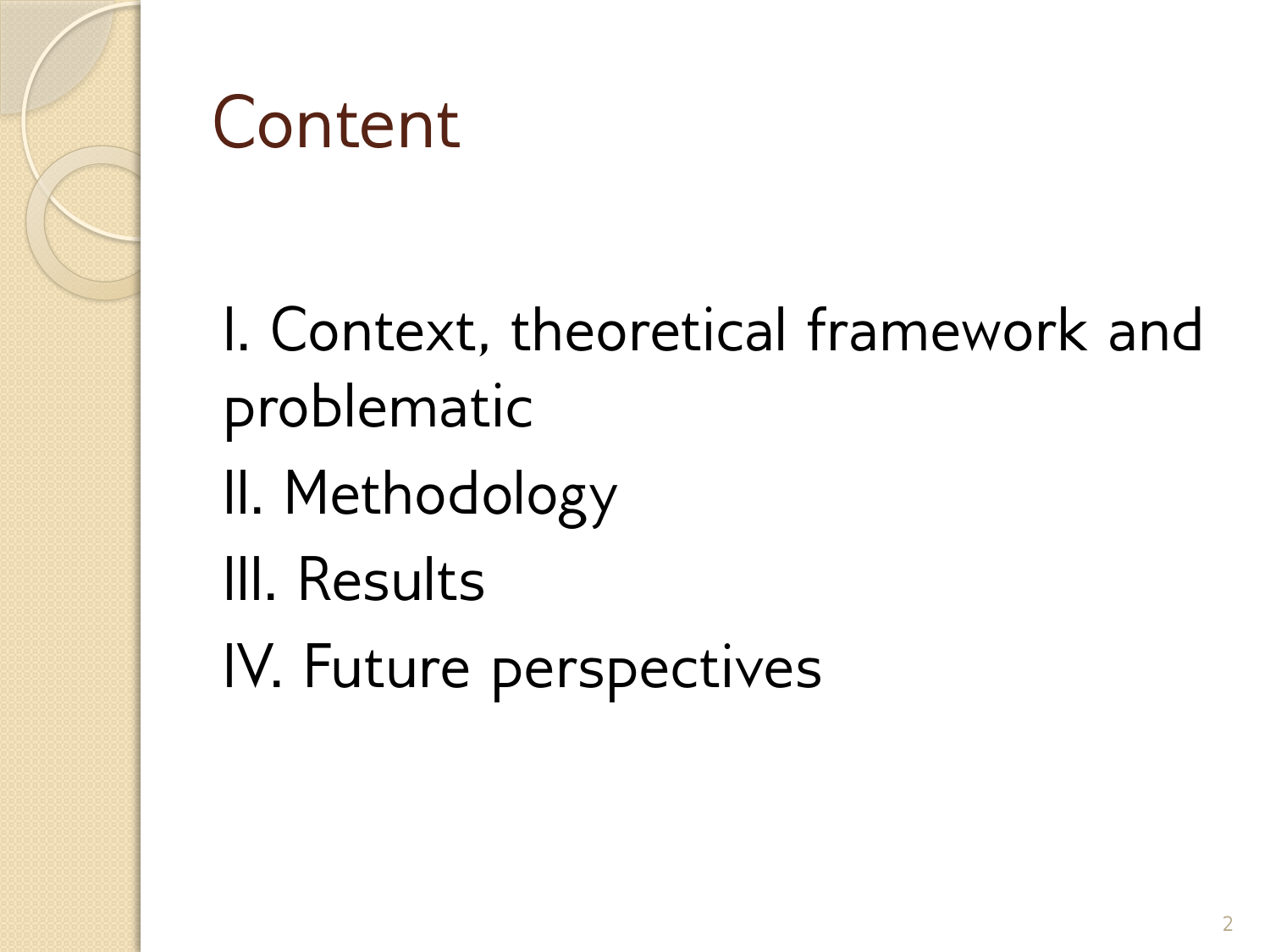

# Content
I. Context, theoretical framework and problematic
II. Methodology
III. Results
IV. Future perspectives
2